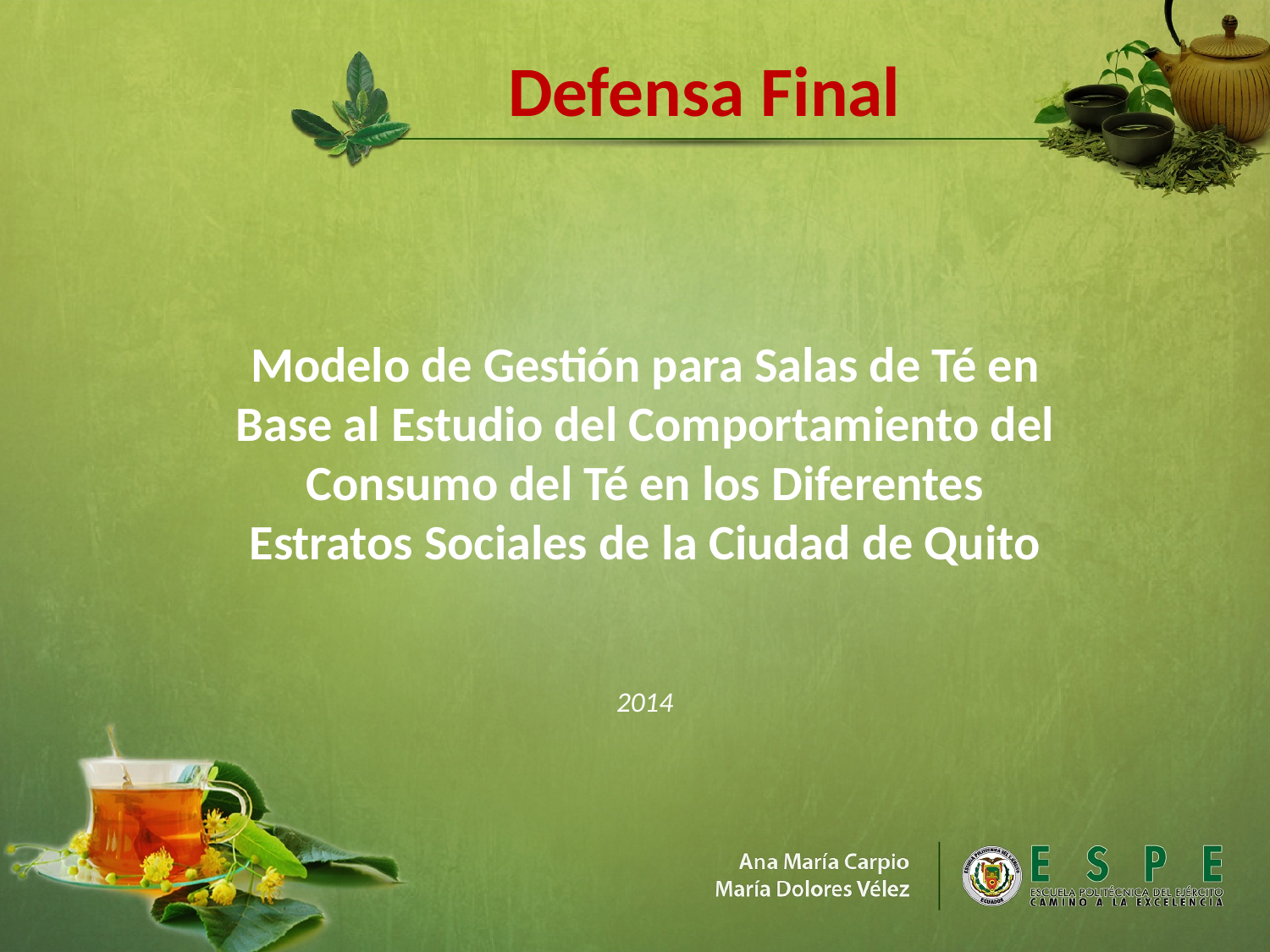

Defensa Final
Modelo de Gestión para Salas de Té en Base al Estudio del Comportamiento del Consumo del Té en los Diferentes Estratos Sociales de la Ciudad de Quito

2014